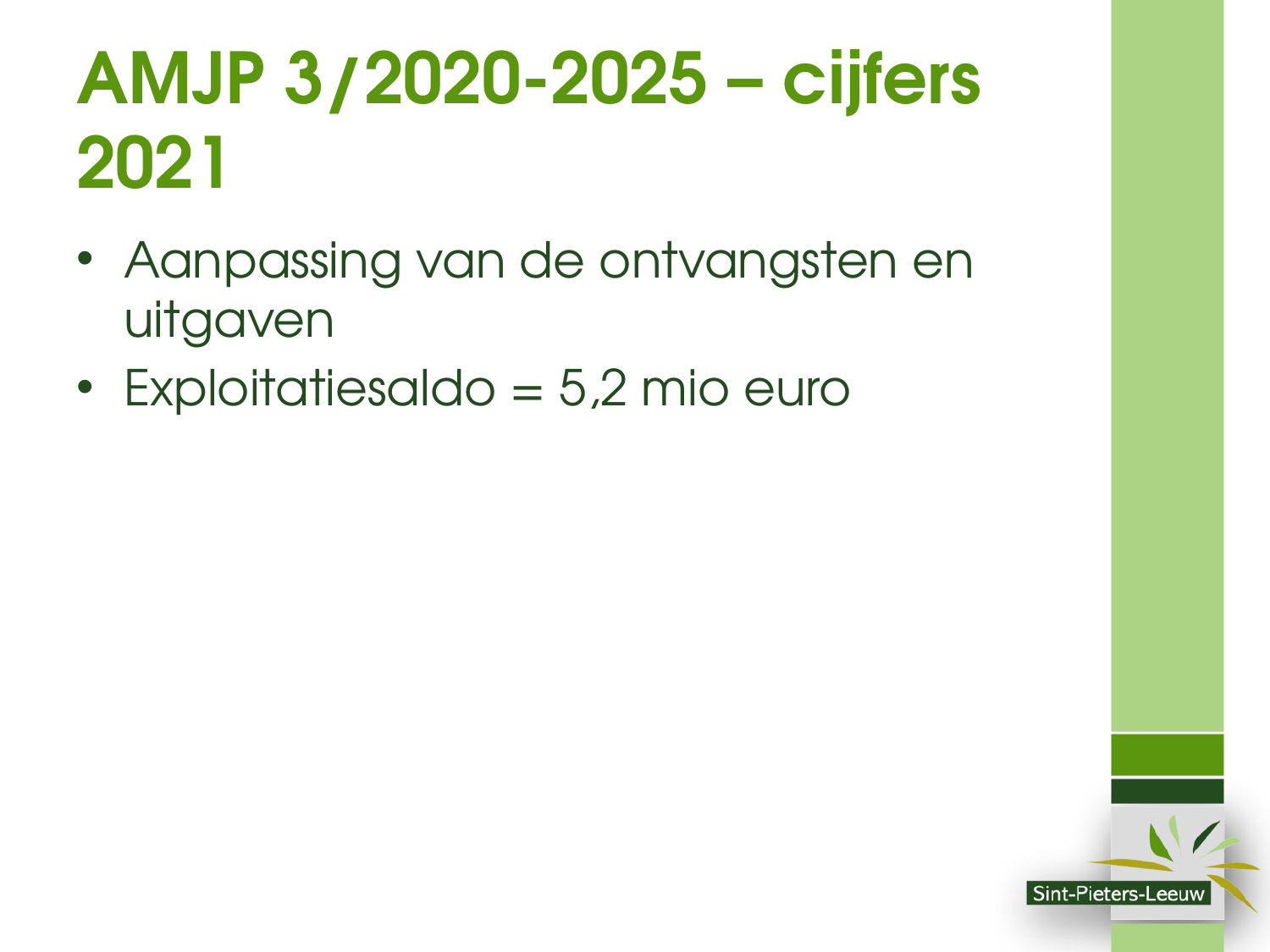

# AMJP 3/2020-2025 – cijfers 2021
Aanpassing van de ontvangsten en uitgaven
Exploitatiesaldo = 5,2 mio euro